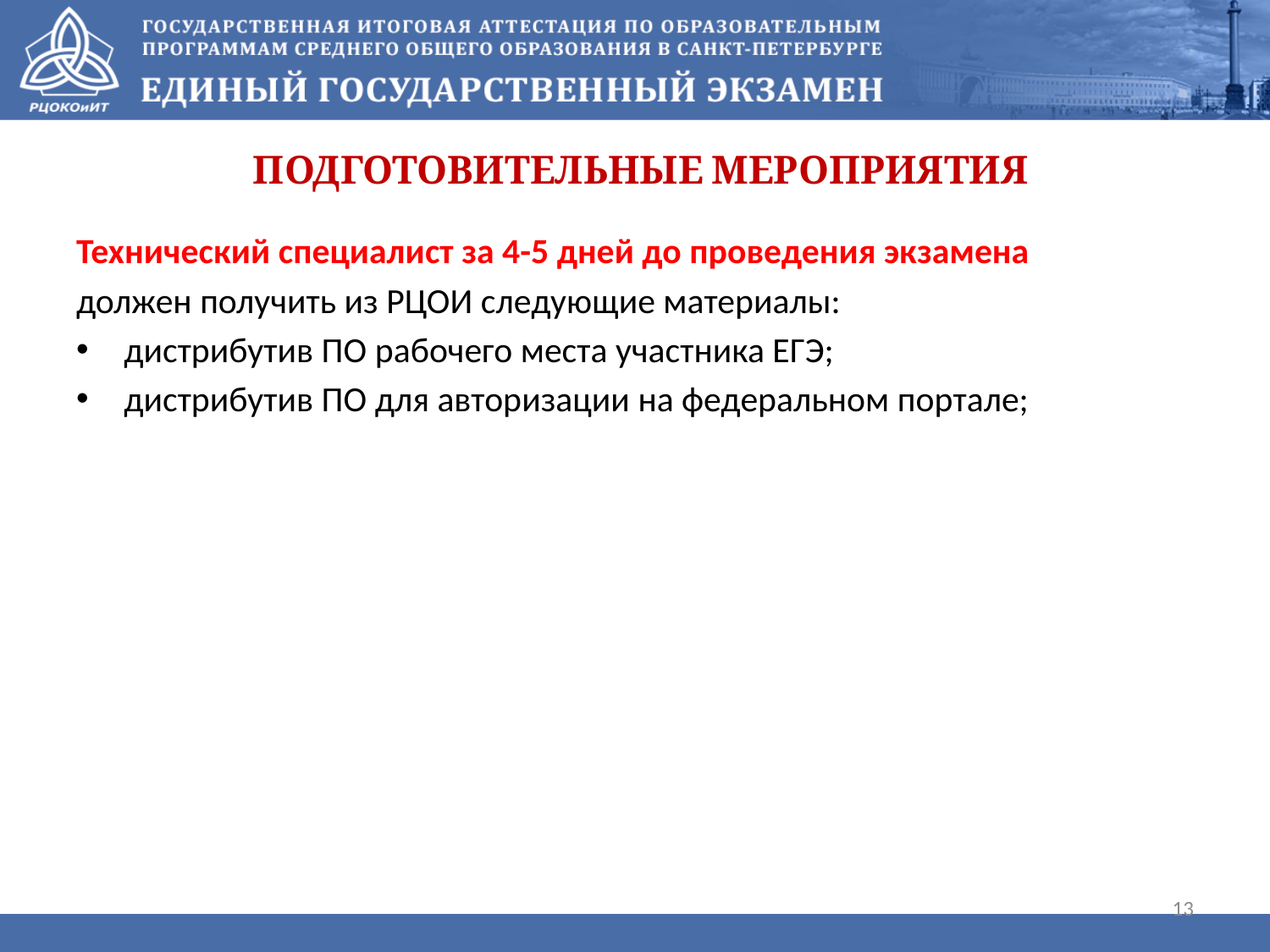

# Подготовительные мероприятия
Технический специалист за 4-5 дней до проведения экзамена
должен получить из РЦОИ следующие материалы:
дистрибутив ПО рабочего места участника ЕГЭ;
дистрибутив ПО для авторизации на федеральном портале;

13